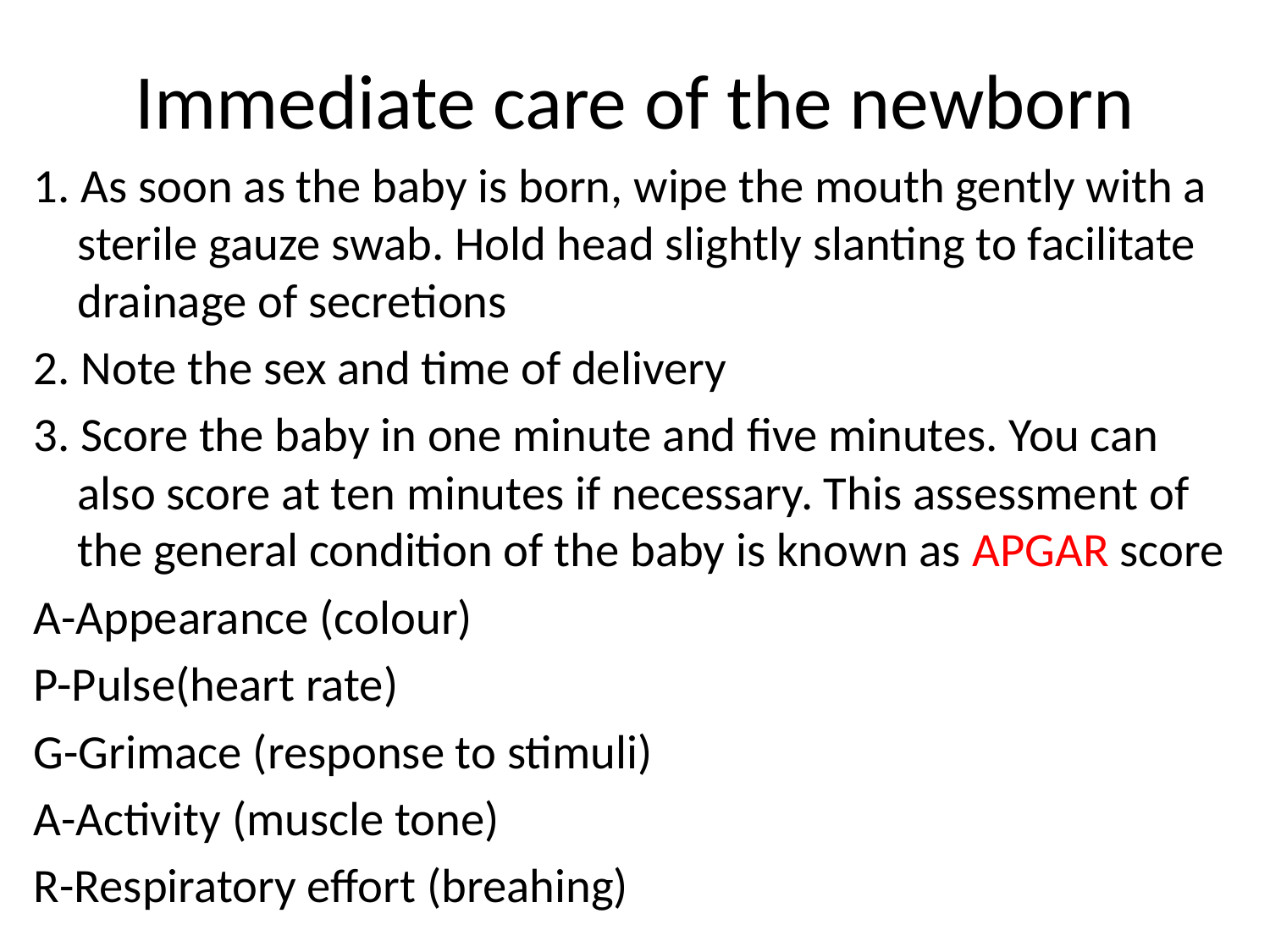

# Immediate care of the newborn
1. As soon as the baby is born, wipe the mouth gently with a sterile gauze swab. Hold head slightly slanting to facilitate drainage of secretions
2. Note the sex and time of delivery
3. Score the baby in one minute and five minutes. You can also score at ten minutes if necessary. This assessment of the general condition of the baby is known as APGAR score
A-Appearance (colour)
P-Pulse(heart rate)
G-Grimace (response to stimuli)
A-Activity (muscle tone)
R-Respiratory effort (breahing)